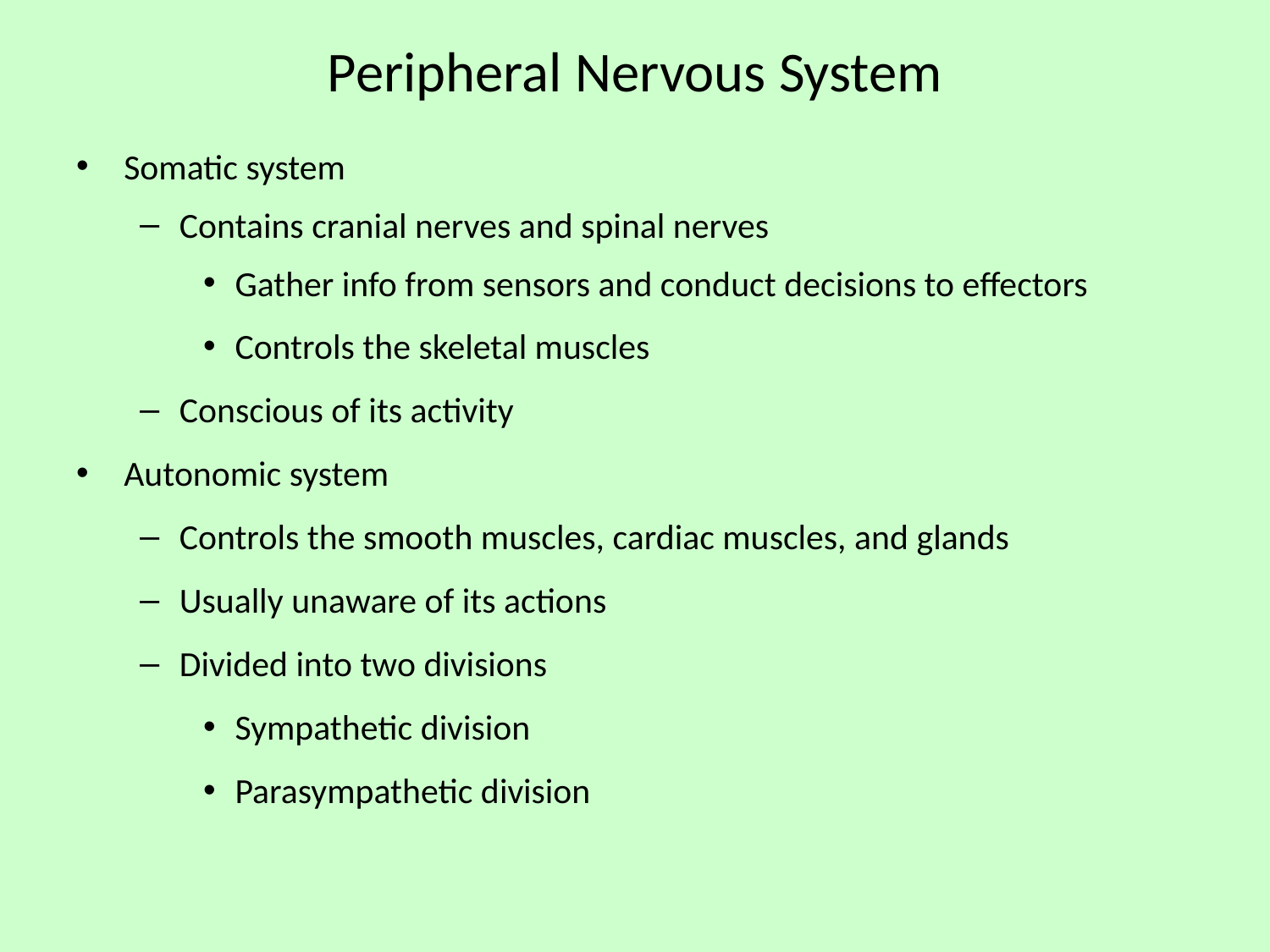

# Peripheral Nervous System
Somatic system
Contains cranial nerves and spinal nerves
Gather info from sensors and conduct decisions to effectors
Controls the skeletal muscles
Conscious of its activity
Autonomic system
Controls the smooth muscles, cardiac muscles, and glands
Usually unaware of its actions
Divided into two divisions
Sympathetic division
Parasympathetic division